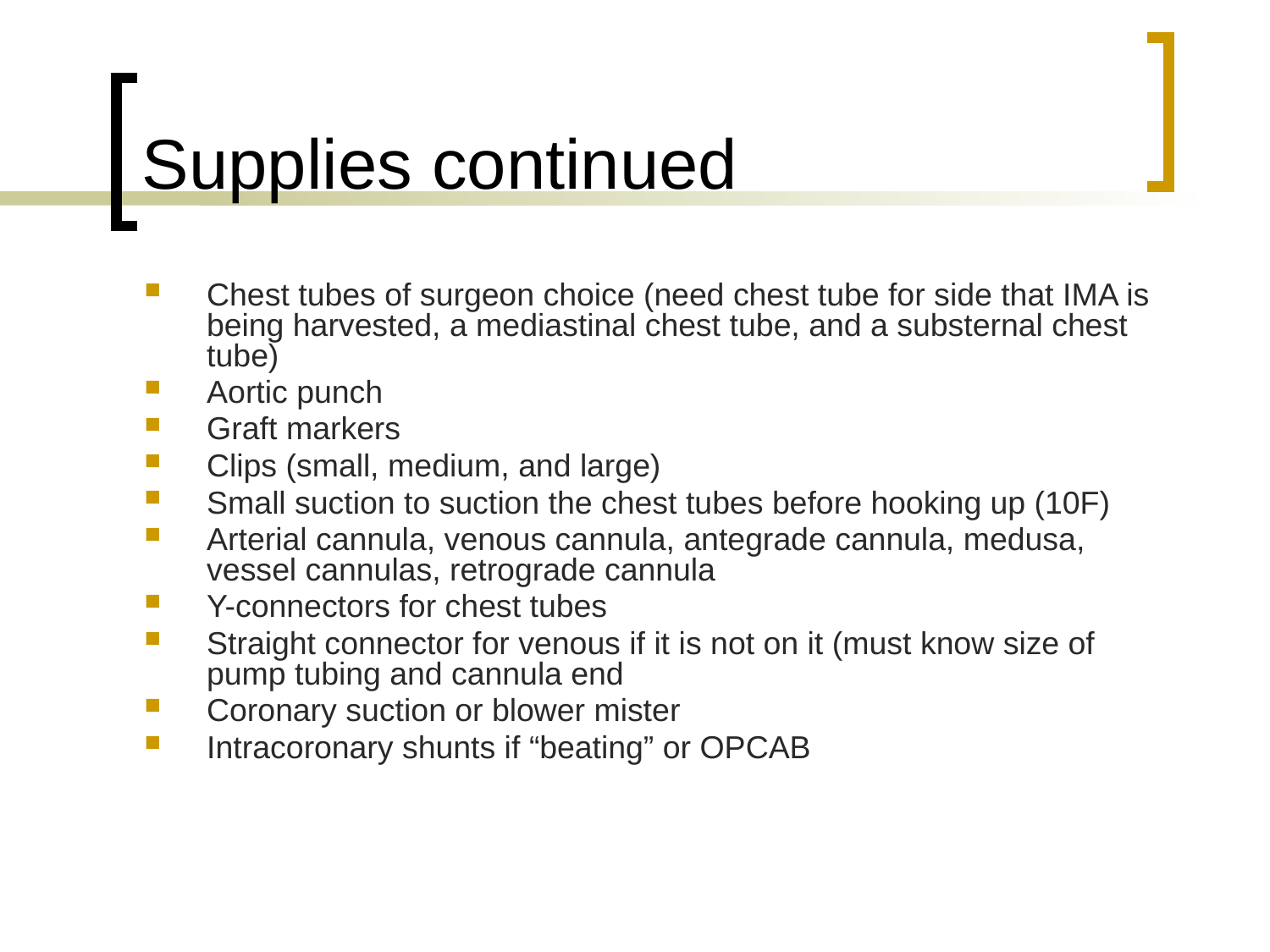

# Supplies continued
Chest tubes of surgeon choice (need chest tube for side that IMA is being harvested, a mediastinal chest tube, and a substernal chest tube)
Aortic punch
Graft markers
Clips (small, medium, and large)
Small suction to suction the chest tubes before hooking up (10F)
Arterial cannula, venous cannula, antegrade cannula, medusa, vessel cannulas, retrograde cannula
Y-connectors for chest tubes
Straight connector for venous if it is not on it (must know size of pump tubing and cannula end
Coronary suction or blower mister
Intracoronary shunts if “beating” or OPCAB